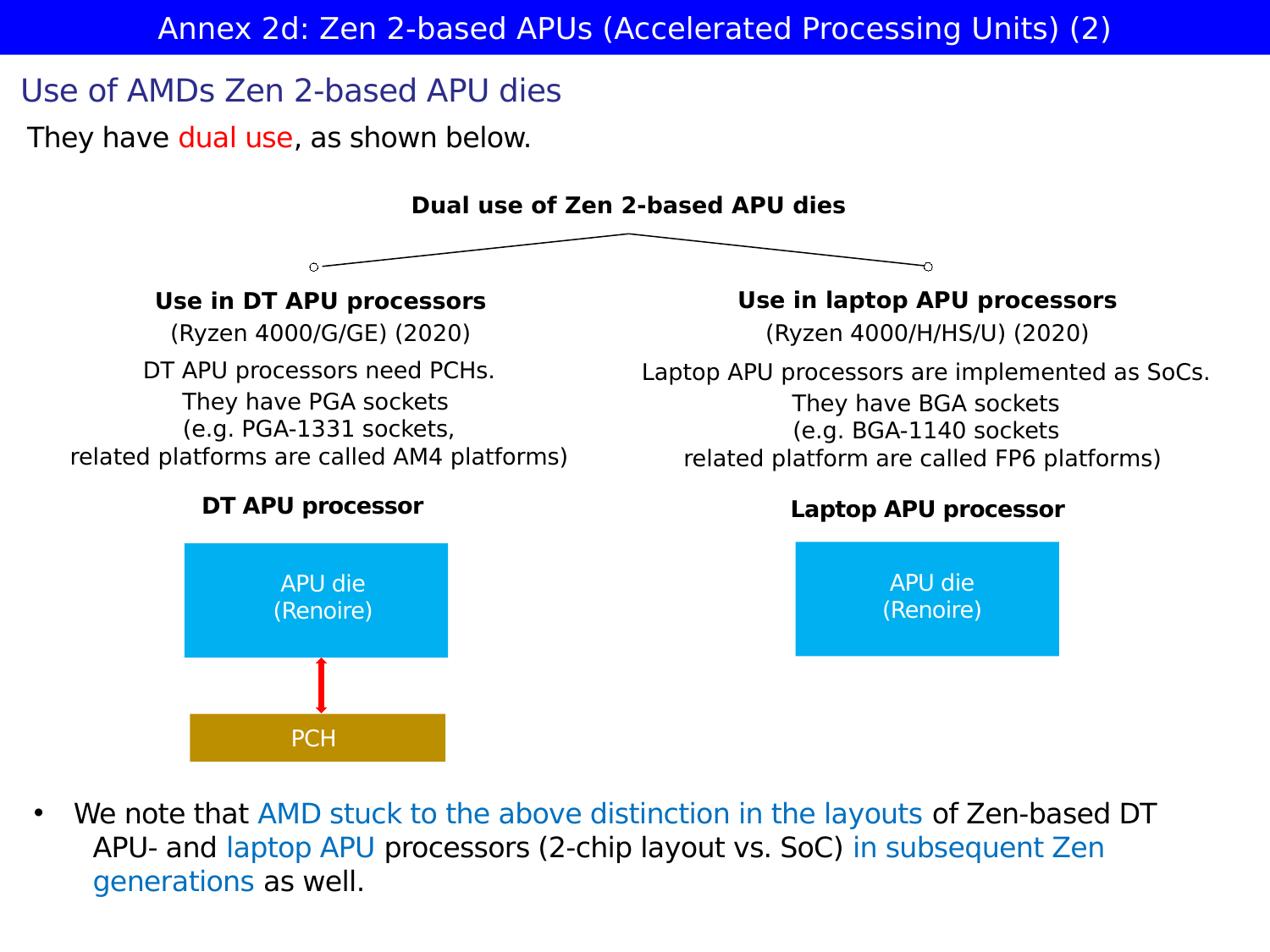

# Annex 2d: Zen 2-based APUs (Accelerated Processing Units) (2)
Use of AMDs Zen 2-based APU dies
They have dual use, as shown below.
Dual use of Zen 2-based APU dies

Use in laptop APU processors
(Ryzen 4000/H/HS/U) (2020)
Use in DT APU processors
(Ryzen 4000/G/GE) (2020)
DT APU processors need PCHs.
They have PGA sockets
(e.g. PGA-1331 sockets,
related platforms are called AM4 platforms)
Laptop APU processors are implemented as SoCs.
They have BGA sockets
(e.g. BGA-1140 sockets
related platform are called FP6 platforms)
DT APU processor
Laptop APU processor

APU die
(Renoire)
APU die
(Renoire)

PCH
We note that AMD stuck to the above distinction in the layouts of Zen-based DT
       APU- and laptop APU processors (2-chip layout vs. SoC) in subsequent Zen
       generations as well.